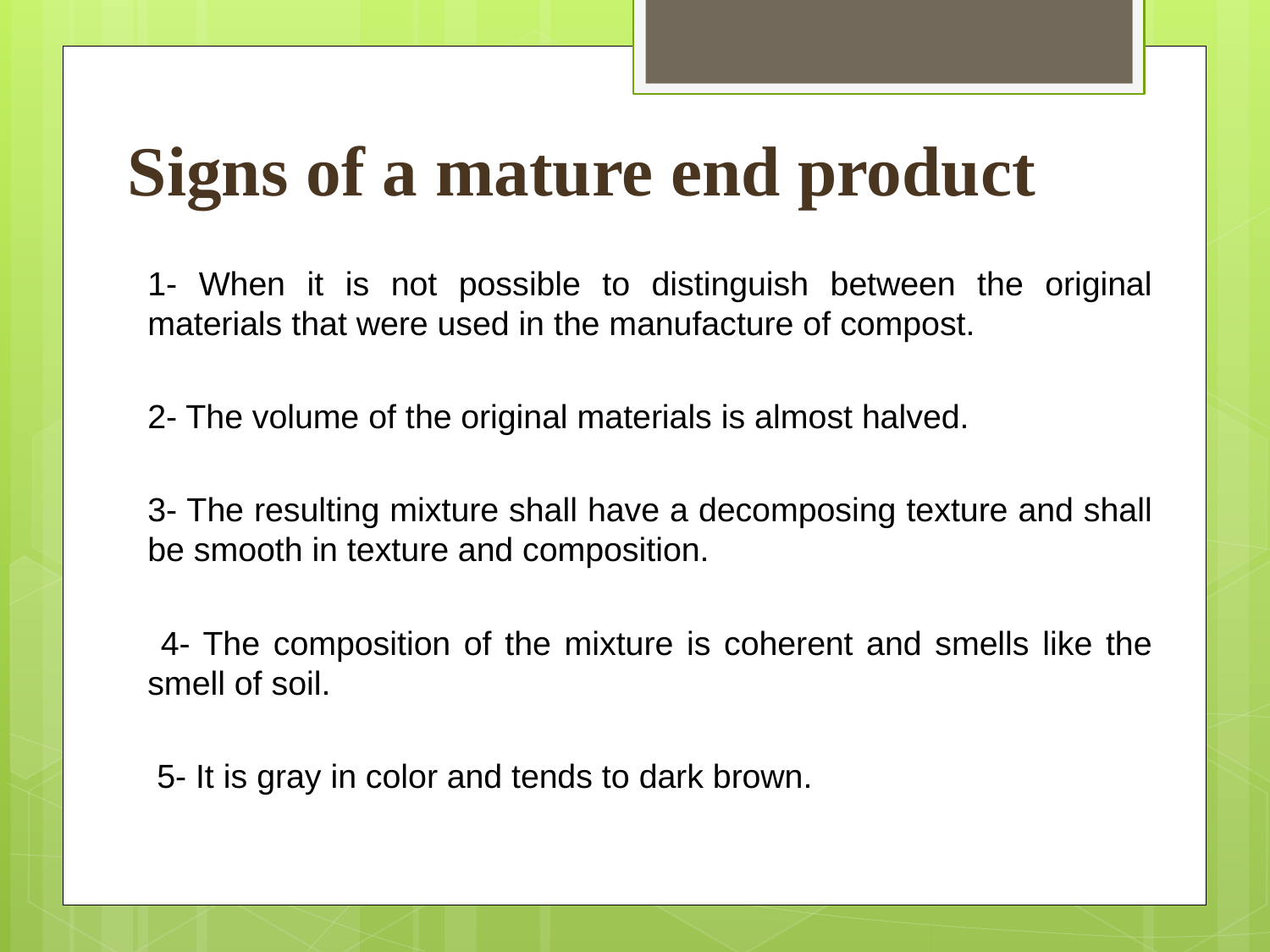

# Signs of a mature end product
1- When it is not possible to distinguish between the original materials that were used in the manufacture of compost.

2- The volume of the original materials is almost halved.

3- The resulting mixture shall have a decomposing texture and shall be smooth in texture and composition.

 4- The composition of the mixture is coherent and smells like the smell of soil.

 5- It is gray in color and tends to dark brown.